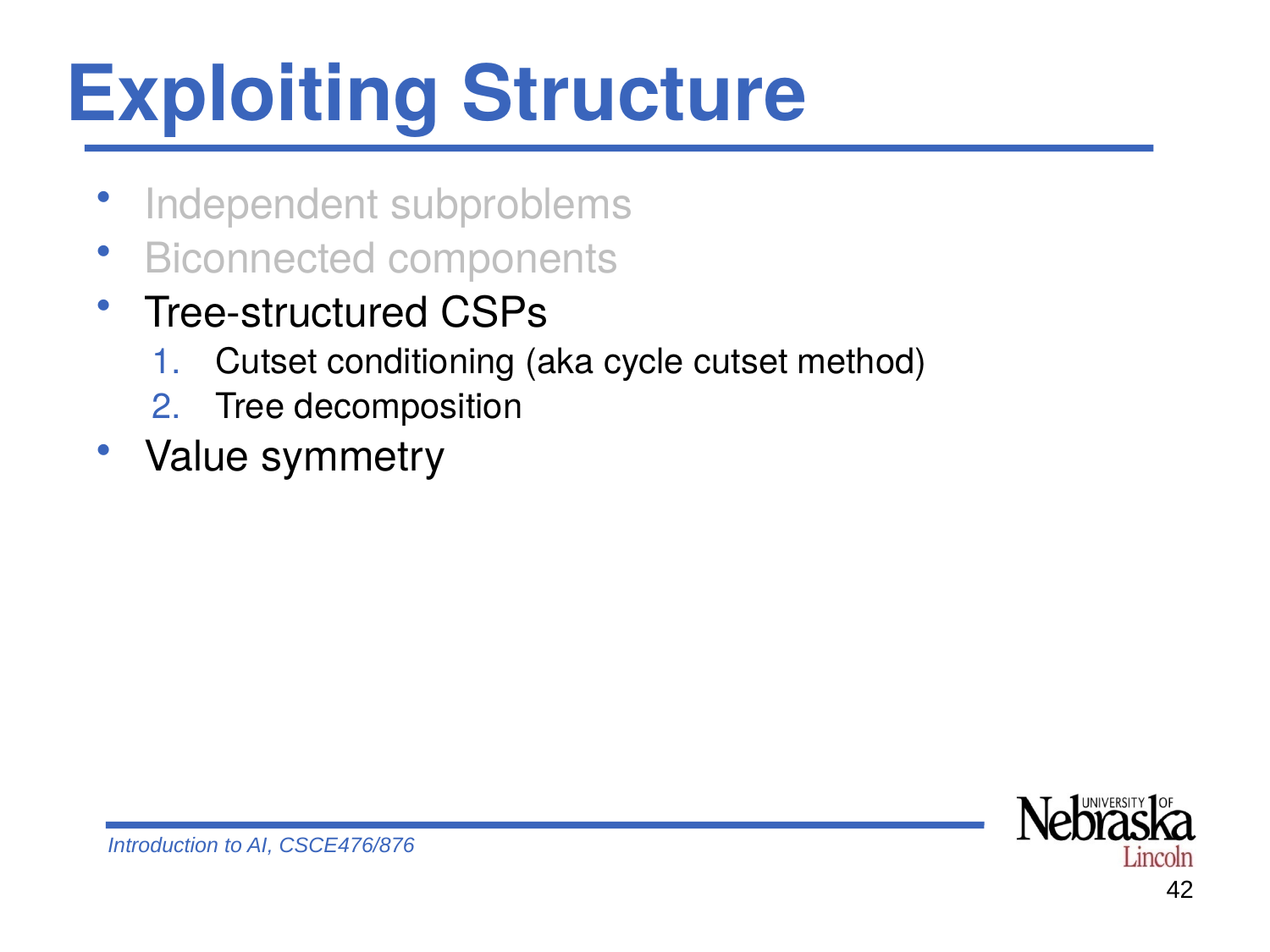

# Exploiting Structure
Independent subproblems
Biconnected components
Tree-structured CSPs
Cutset conditioning (aka cycle cutset method)
Tree decomposition
Value symmetry

42